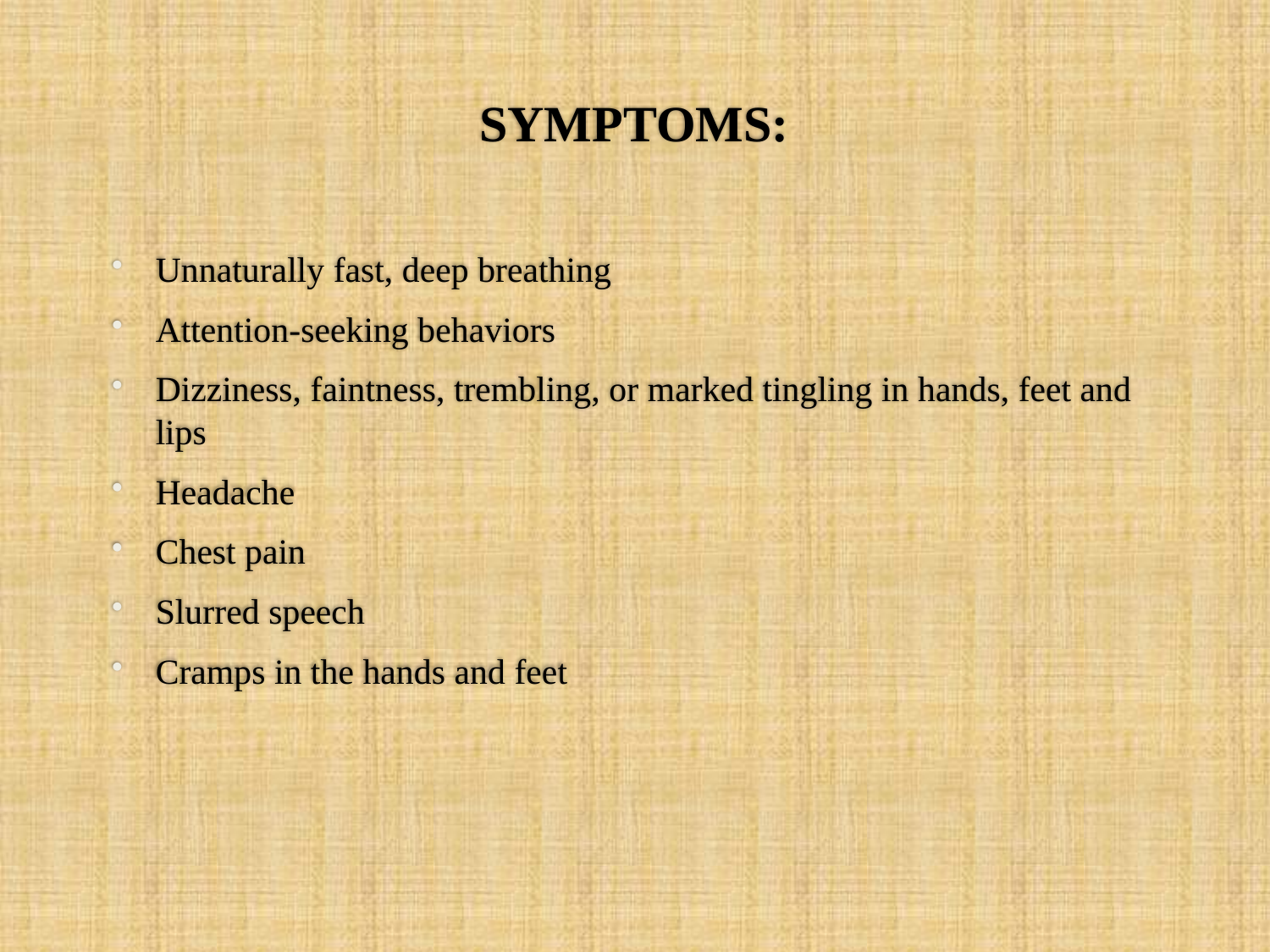

# SYMPTOMS:
Unnaturally fast, deep breathing
Attention-seeking behaviors
Dizziness, faintness, trembling, or marked tingling in hands, feet and lips
Headache
Chest pain
Slurred speech
Cramps in the hands and feet